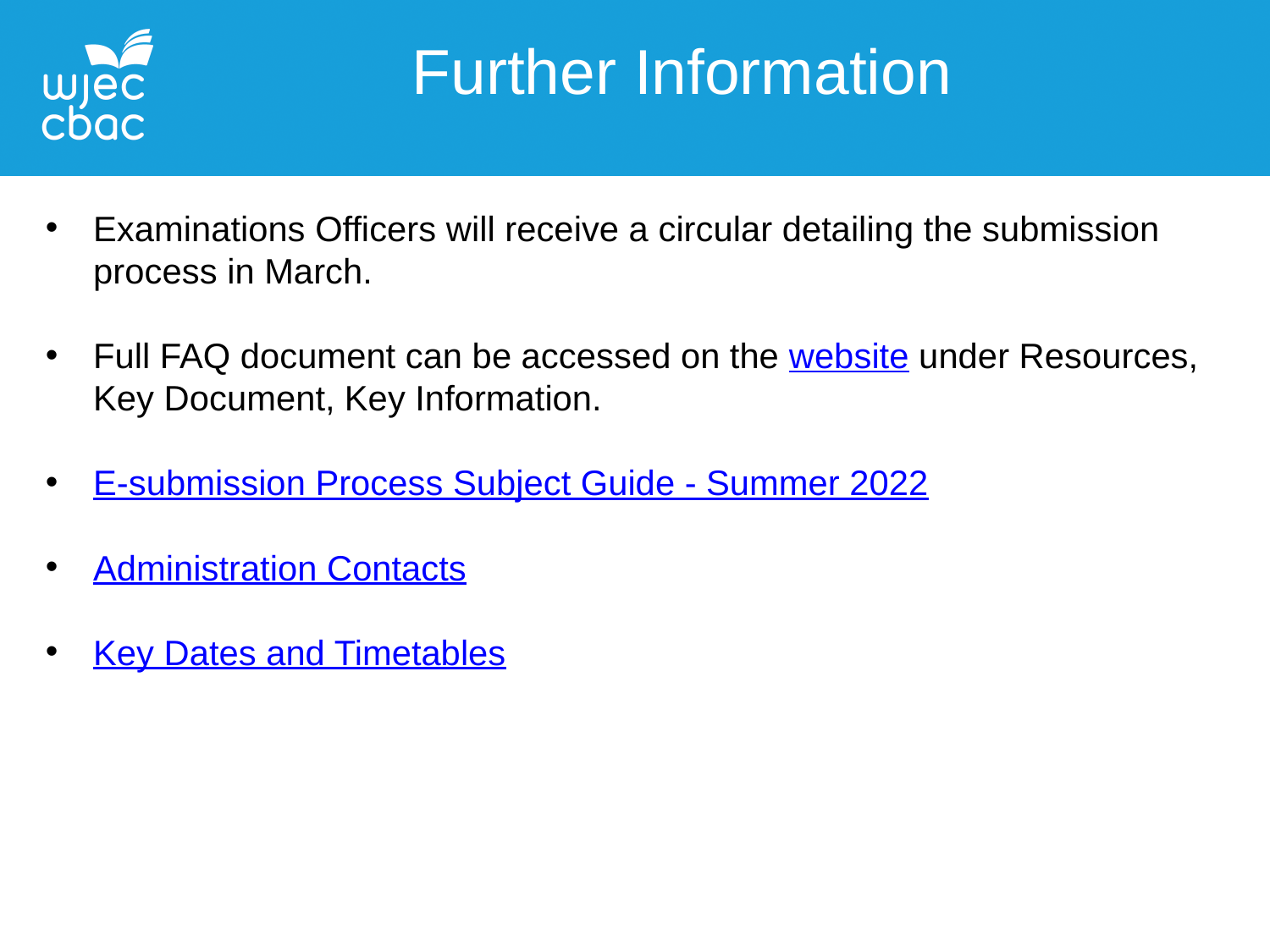

Further Information
Examinations Officers will receive a circular detailing the submission process in March.

Full FAQ document can be accessed on the website under Resources, Key Document, Key Information.

E-submission Process Subject Guide - Summer 2022

Administration Contacts

Key Dates and Timetables